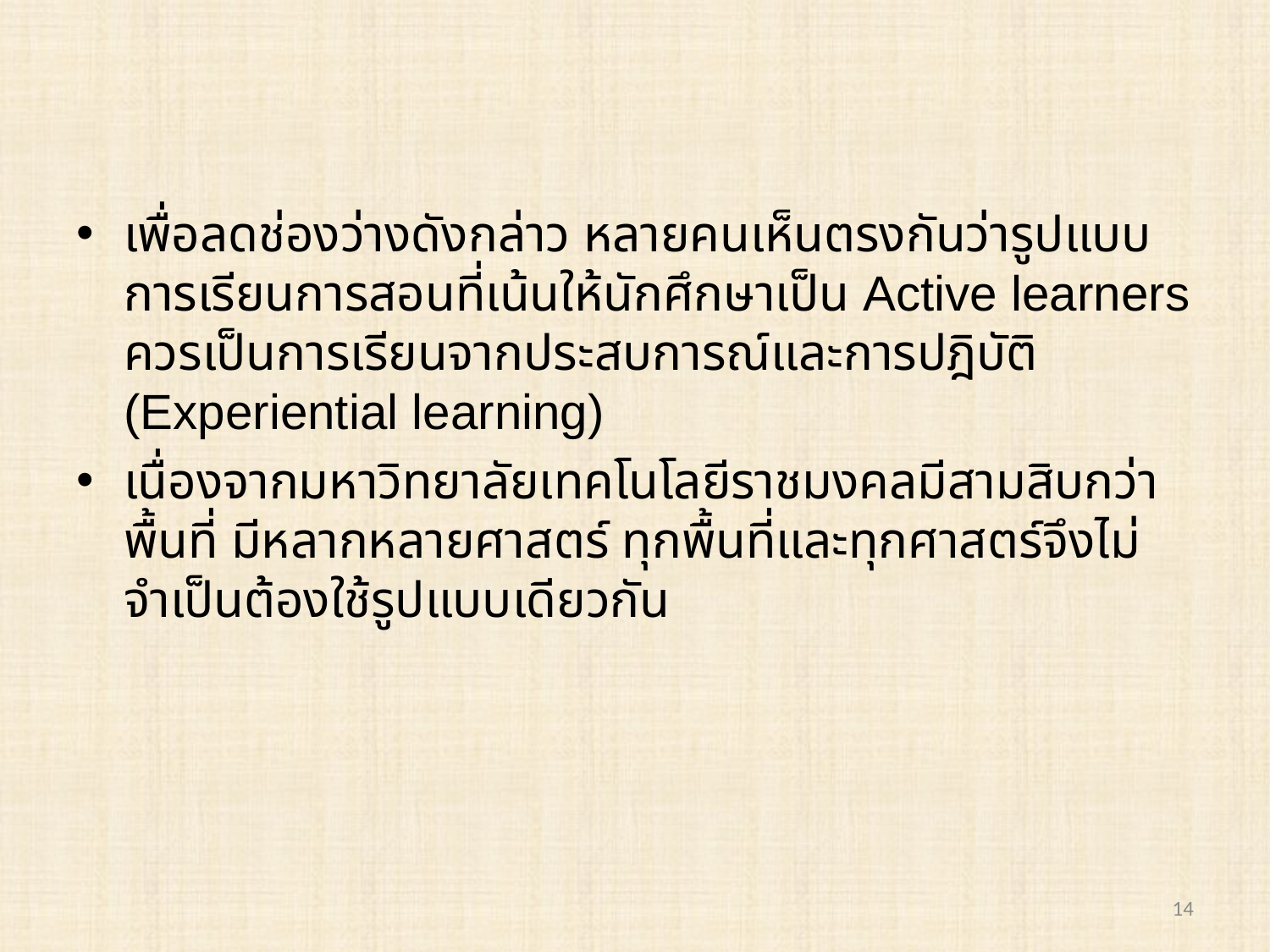

เพื่อลดช่องว่างดังกล่าว หลายคนเห็นตรงกันว่ารูปแบบการเรียนการสอนที่เน้นให้นักศึกษาเป็น Active learners ควรเป็นการเรียนจากประสบการณ์และการปฎิบัติ (Experiential learning)
เนื่องจากมหาวิทยาลัยเทคโนโลยีราชมงคลมีสามสิบกว่าพื้นที่ มีหลากหลายศาสตร์ ทุกพื้นที่และทุกศาสตร์จึงไม่จำเป็นต้องใช้รูปแบบเดียวกัน
14